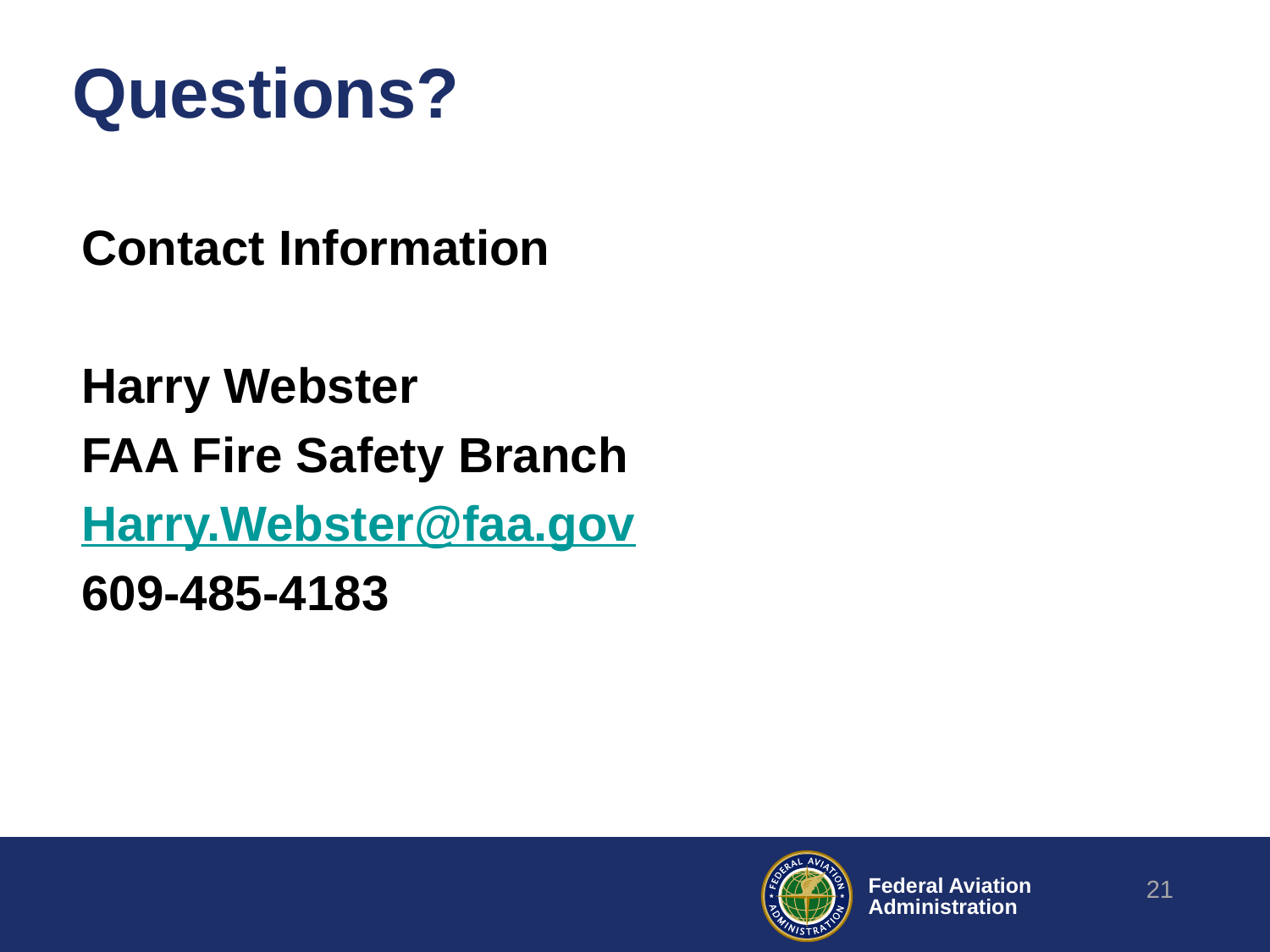

# Questions?
Contact Information

Harry Webster
FAA Fire Safety Branch
Harry.Webster@faa.gov
609-485-4183
21